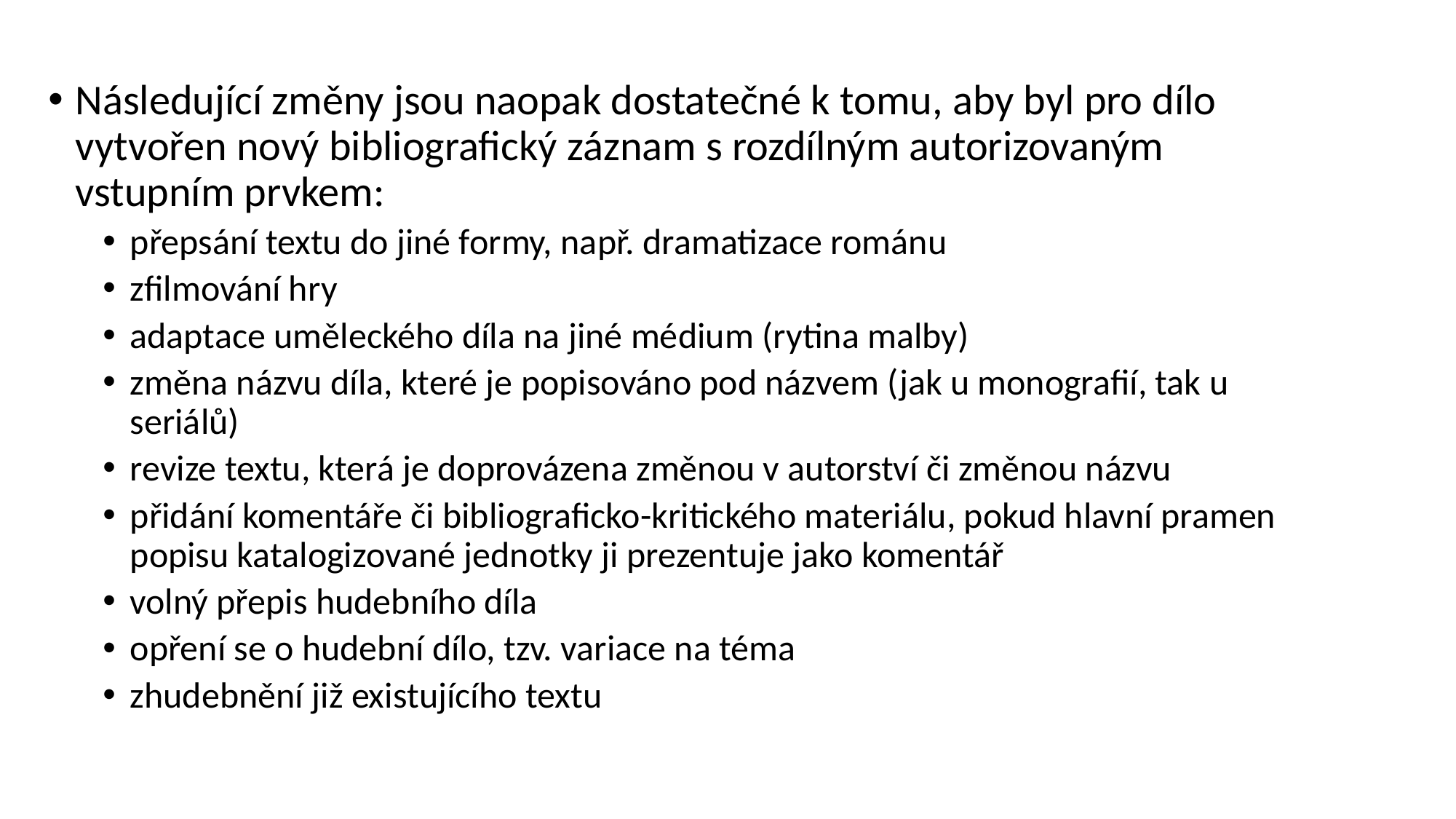

Následující změny jsou naopak dostatečné k tomu, aby byl pro dílo vytvořen nový bibliografický záznam s rozdílným autorizovaným vstupním prvkem:
přepsání textu do jiné formy, např. dramatizace románu
zfilmování hry
adaptace uměleckého díla na jiné médium (rytina malby)
změna názvu díla, které je popisováno pod názvem (jak u monografií, tak u seriálů)
revize textu, která je doprovázena změnou v autorství či změnou názvu
přidání komentáře či bibliograficko-kritického materiálu, pokud hlavní pramen popisu katalogizované jednotky ji prezentuje jako komentář
volný přepis hudebního díla
opření se o hudební dílo, tzv. variace na téma
zhudebnění již existujícího textu